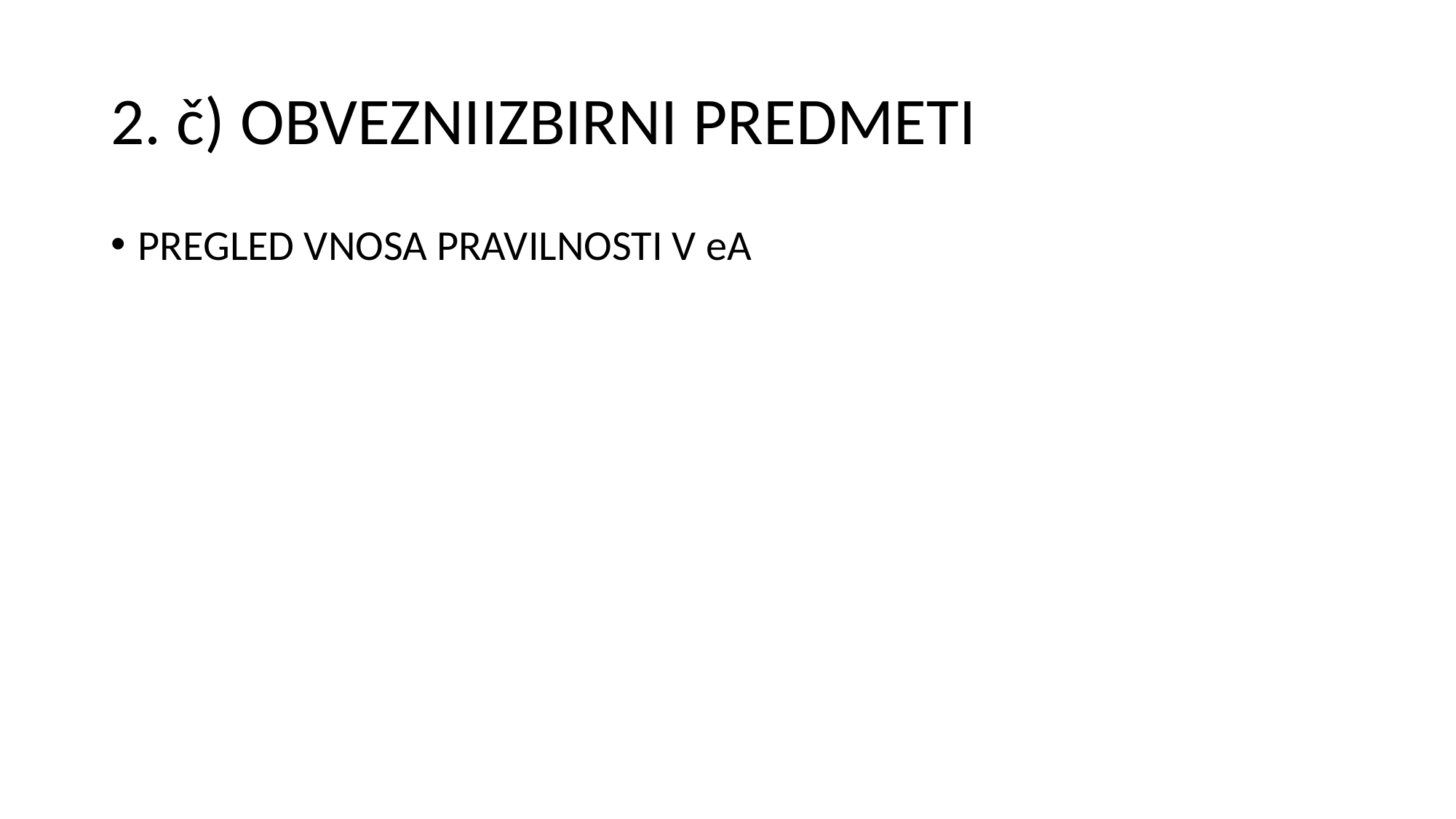

# 2. č) OBVEZNIIZBIRNI PREDMETI
PREGLED VNOSA PRAVILNOSTI V eA